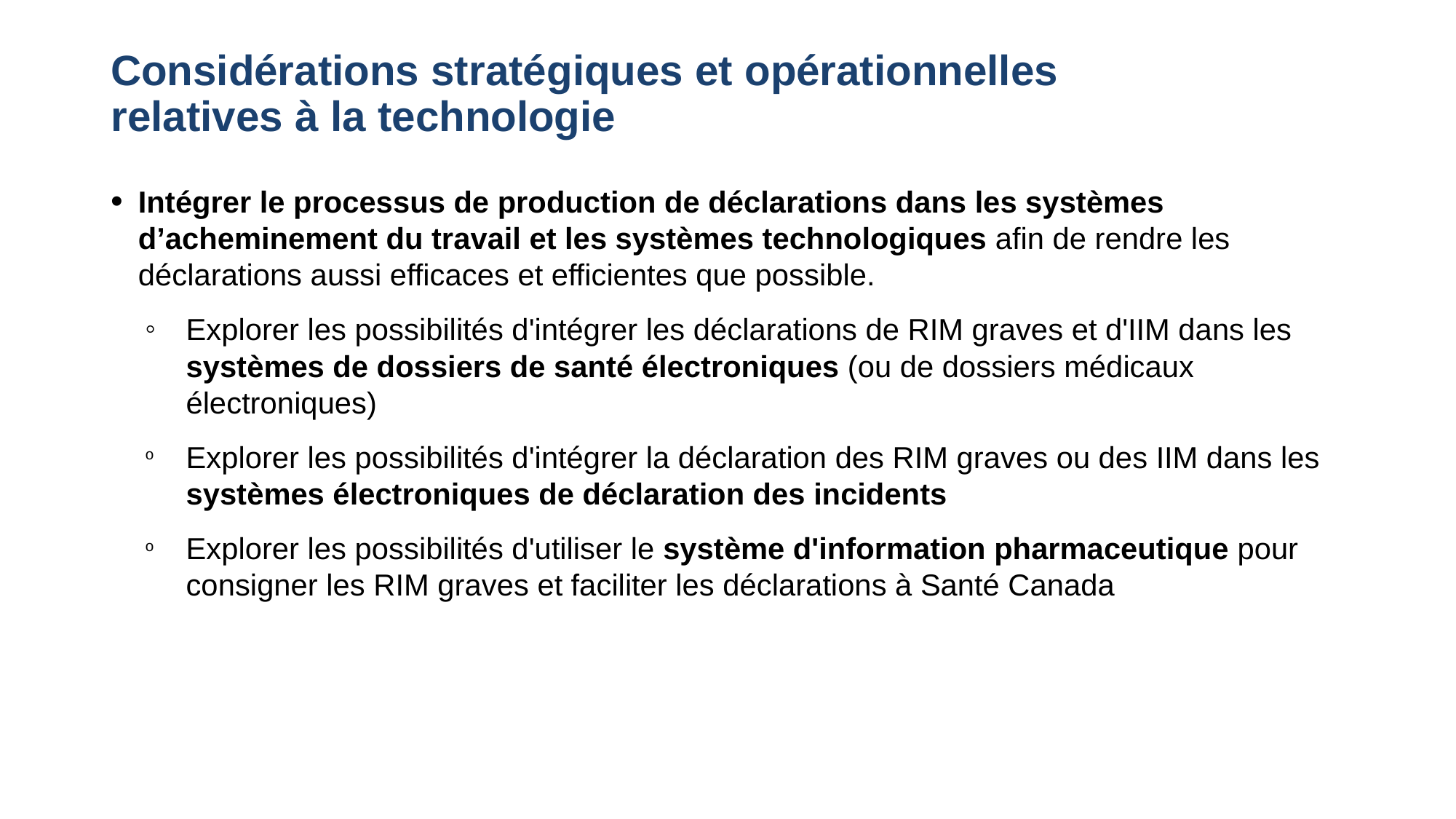

# Considérations stratégiques et opérationnelles relatives à la technologie
Intégrer le processus de production de déclarations dans les systèmes d’acheminement du travail et les systèmes technologiques afin de rendre les déclarations aussi efficaces et efficientes que possible.
Explorer les possibilités d'intégrer les déclarations de RIM graves et d'IIM dans les systèmes de dossiers de santé électroniques (ou de dossiers médicaux électroniques)
Explorer les possibilités d'intégrer la déclaration des RIM graves ou des IIM dans les systèmes électroniques de déclaration des incidents
Explorer les possibilités d'utiliser le système d'information pharmaceutique pour consigner les RIM graves et faciliter les déclarations à Santé Canada